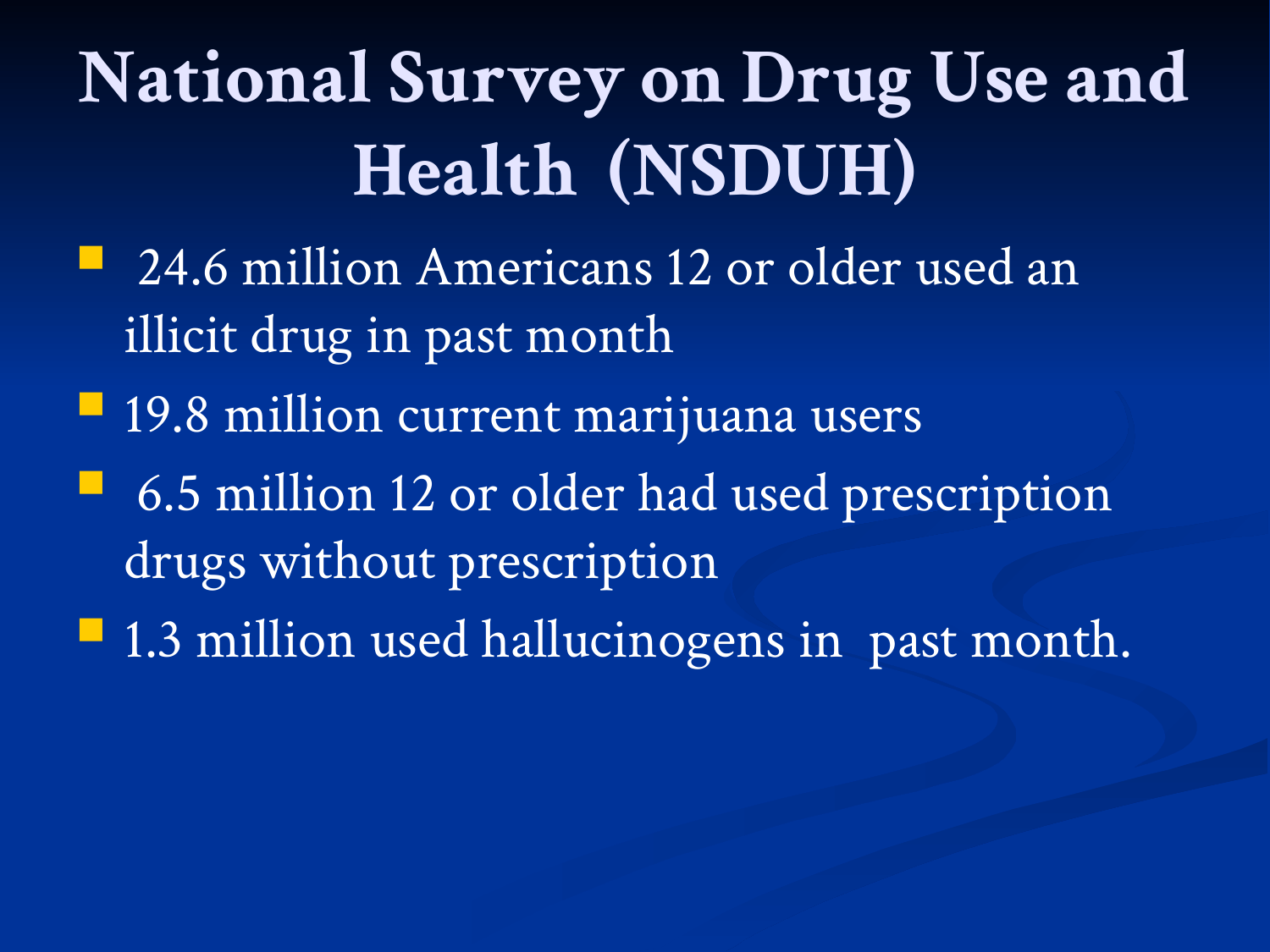

# National Survey on Drug Use and Health  (NSDUH)
 24.6 million Americans 12 or older used an illicit drug in past month
19.8 million current marijuana users
 6.5 million 12 or older had used prescription drugs without prescription
1.3 million used hallucinogens in  past month.